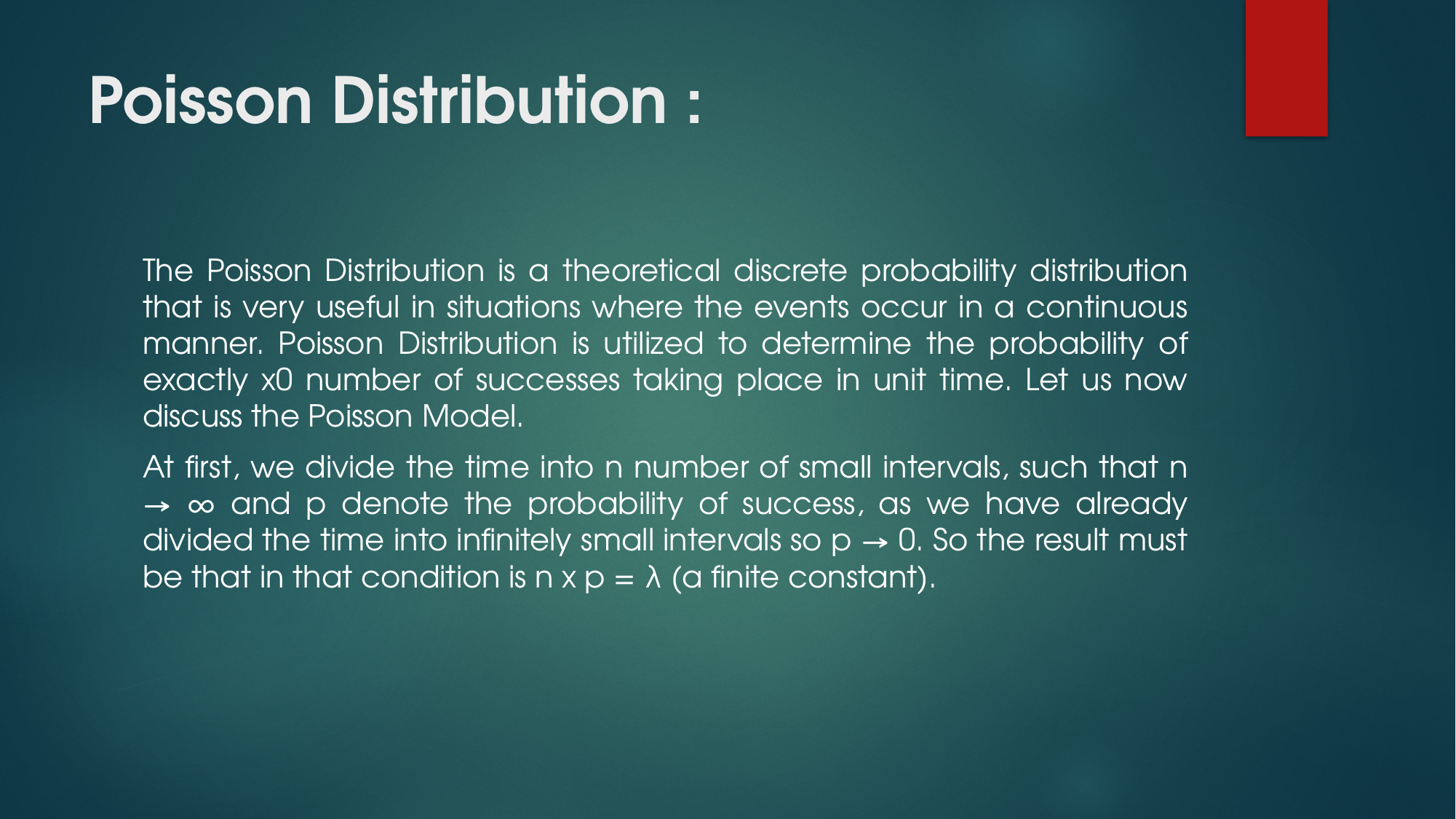

# Poisson Distribution :
The Poisson Distribution is a theoretical discrete probability distribution that is very useful in situations where the events occur in a continuous manner. Poisson Distribution is utilized to determine the probability of exactly x0 number of successes taking place in unit time. Let us now discuss the Poisson Model.
At first, we divide the time into n number of small intervals, such that n → ∞ and p denote the probability of success, as we have already divided the time into infinitely small intervals so p → 0. So the result must be that in that condition is n x p = λ (a finite constant).